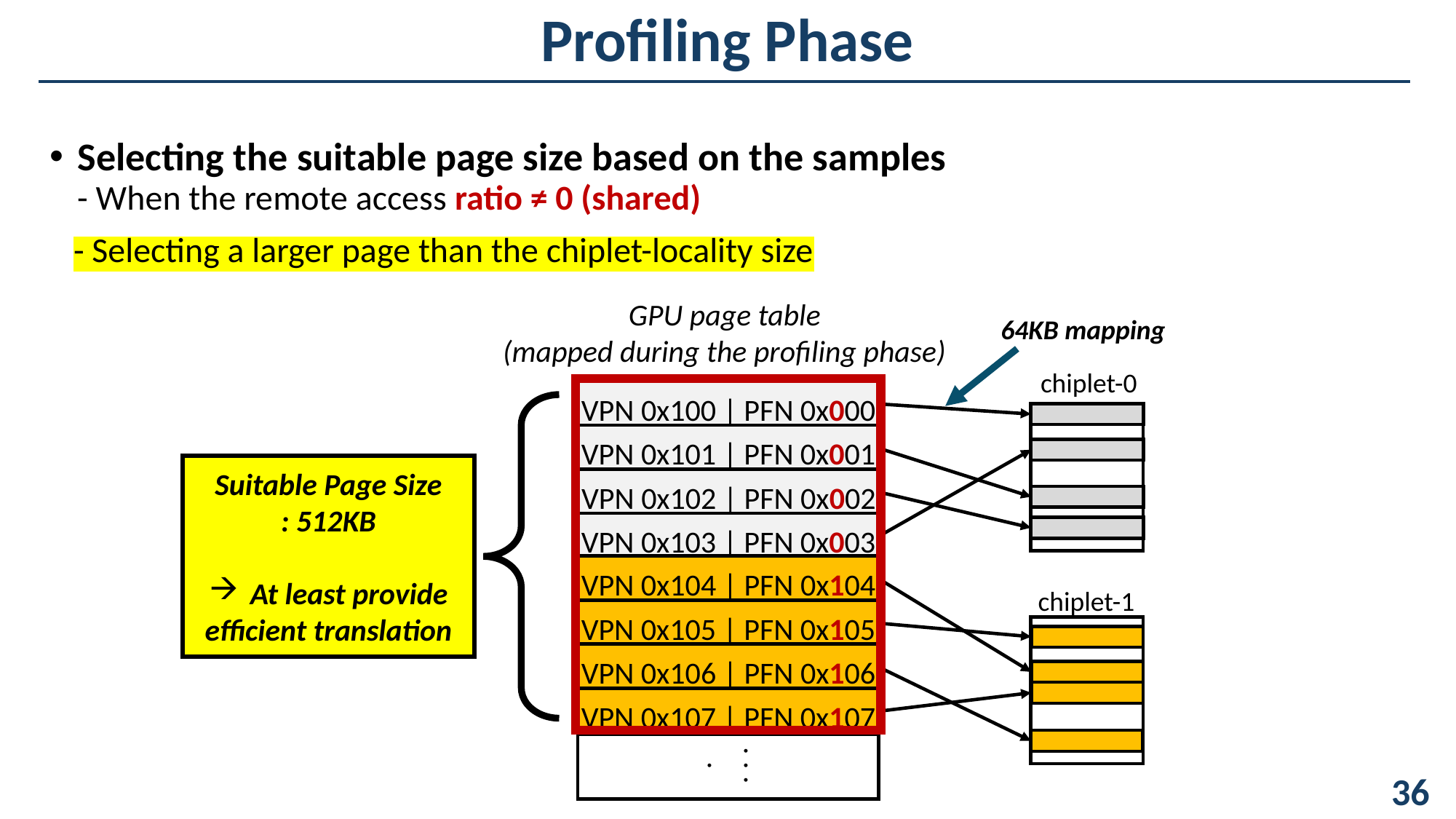

Profiling Phase
Selecting the suitable page size based on the samples
- When the remote access ratio ≠ 0 (shared)
   - Selecting a larger page than the chiplet-locality size
GPU page table
(mapped during the profiling phase)
chiplet-0
VPN 0x100 | PFN 0x000

VPN 0x101 | PFN 0x001

VPN 0x102 | PFN 0x002

VPN 0x103 | PFN 0x003

VPN 0x104 | PFN 0x104
VPN 0x105 | PFN 0x105
VPN 0x106 | PFN 0x106
VPN 0x107 | PFN 0x107
chiplet-1
. . . .

64KB mapping

Suitable Page Size
: 512KB

At least provide
efficient translation
												          36